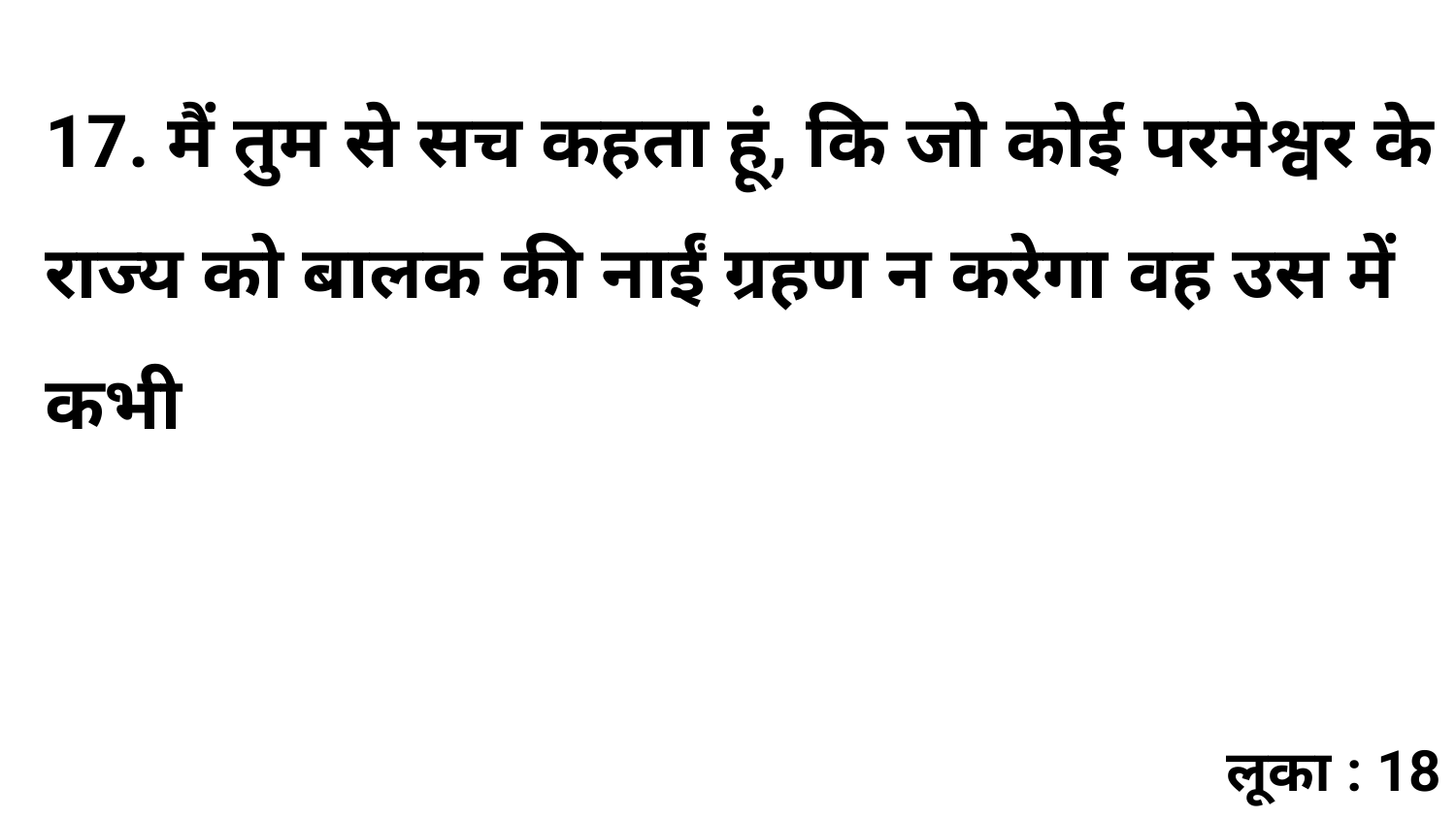

17. मैं तुम से सच कहता हूं, कि जो कोई परमेश्वर के राज्य को बालक की नाईं ग्रहण न करेगा वह उस में कभी
लूका : 18